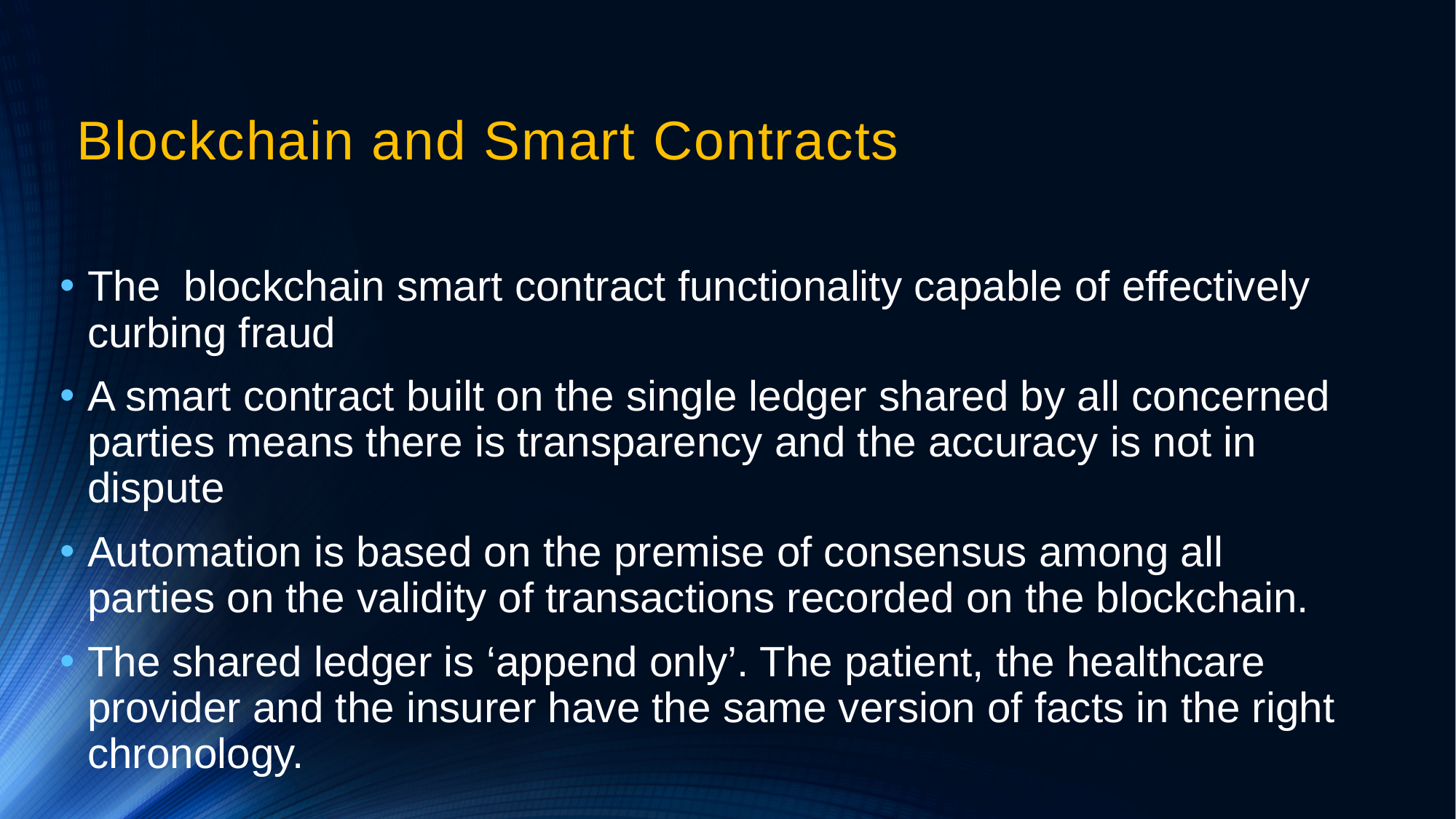

# Blockchain and Smart Contracts
The  blockchain smart contract functionality capable of effectively curbing fraud
A smart contract built on the single ledger shared by all concerned parties means there is transparency and the accuracy is not in dispute
Automation is based on the premise of consensus among all parties on the validity of transactions recorded on the blockchain.
The shared ledger is ‘append only’. The patient, the healthcare provider and the insurer have the same version of facts in the right chronology.